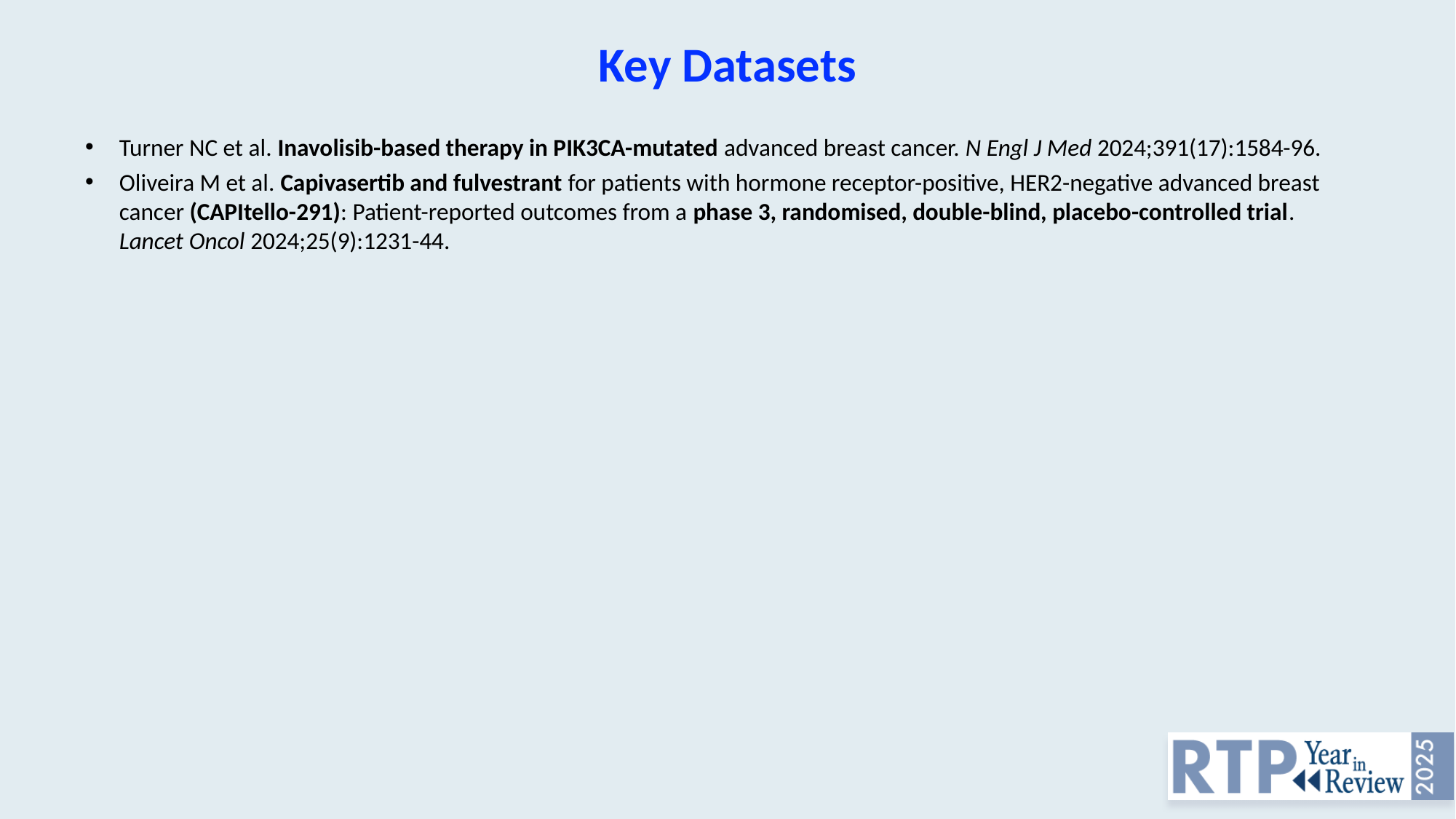

Key Datasets

Turner NC et al. Inavolisib-based therapy in PIK3CA-mutated advanced breast cancer. N Engl J Med 2024;391(17):1584-96.
Oliveira M et al. Capivasertib and fulvestrant for patients with hormone receptor-positive, HER2-negative advanced breast cancer (CAPItello-291): Patient-reported outcomes from a phase 3, randomised, double-blind, placebo-controlled trial. Lancet Oncol 2024;25(9):1231-44.